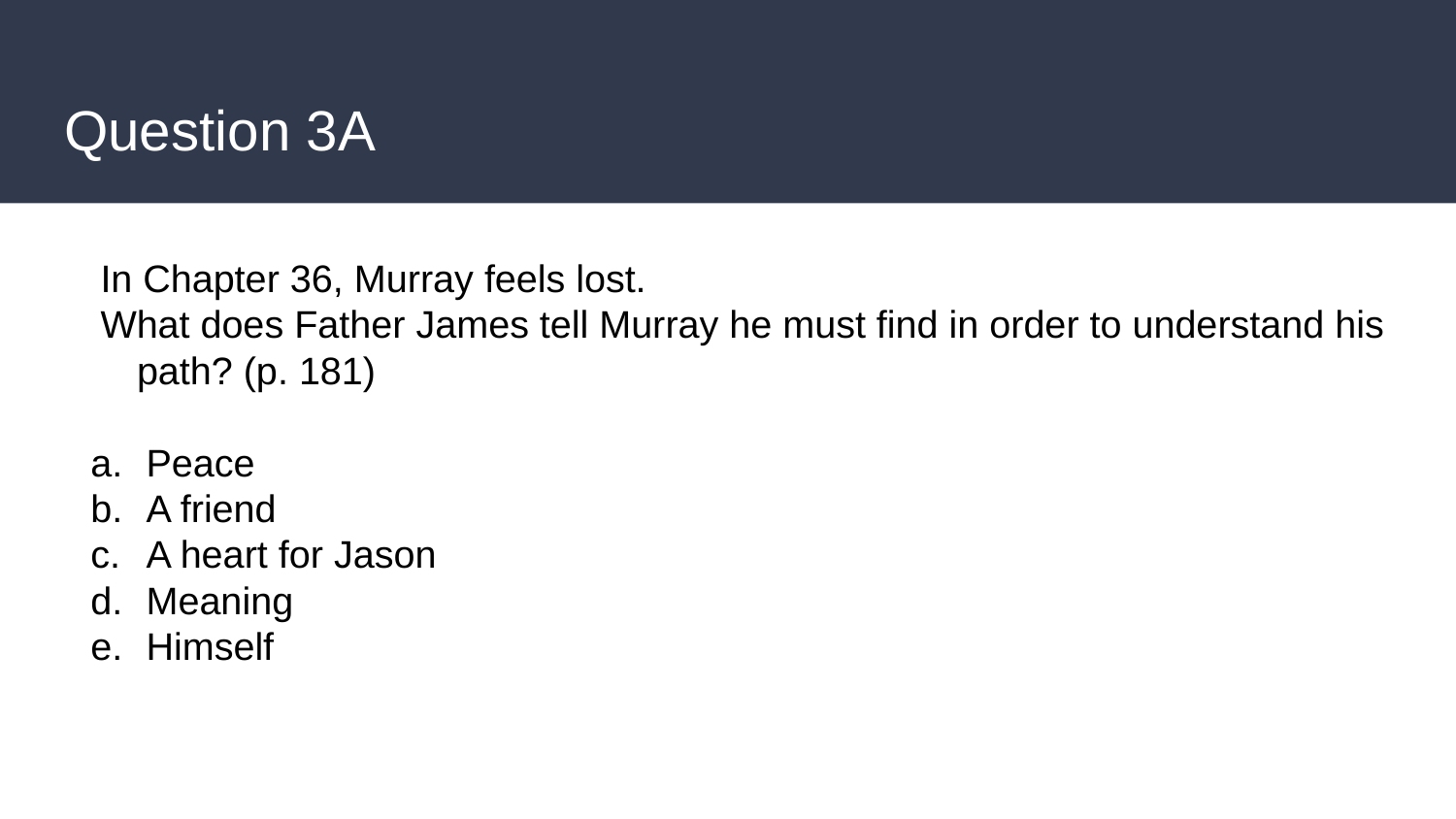

# Question 3A
In Chapter 36, Murray feels lost.
What does Father James tell Murray he must find in order to understand his path? (p. 181)

Peace
A friend
A heart for Jason
Meaning
Himself